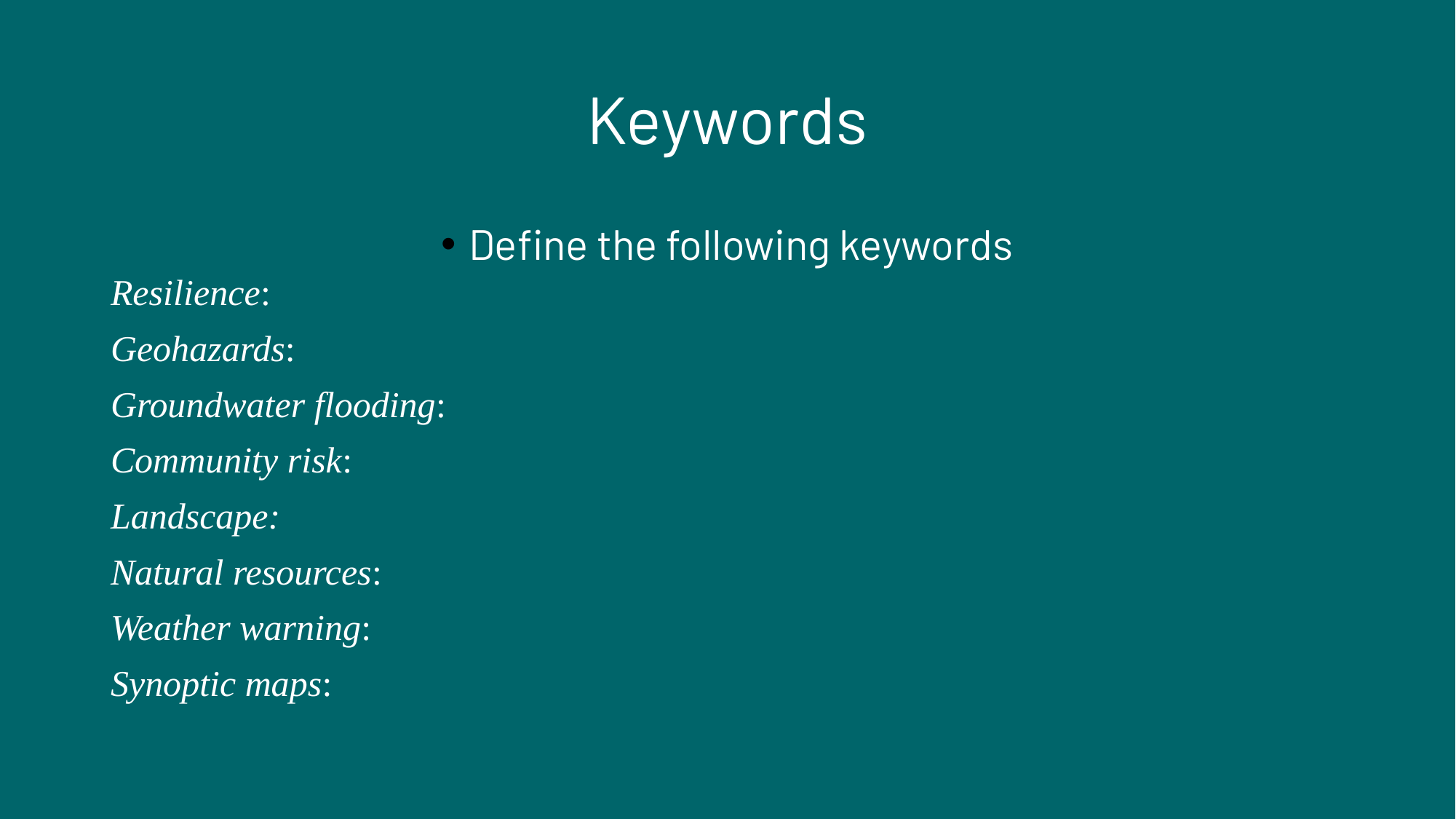

Keywords
Define the following keywords
Resilience:
Geohazards:
Groundwater flooding:
Community risk:
Landscape:
Natural resources:
Weather warning:
Synoptic maps: